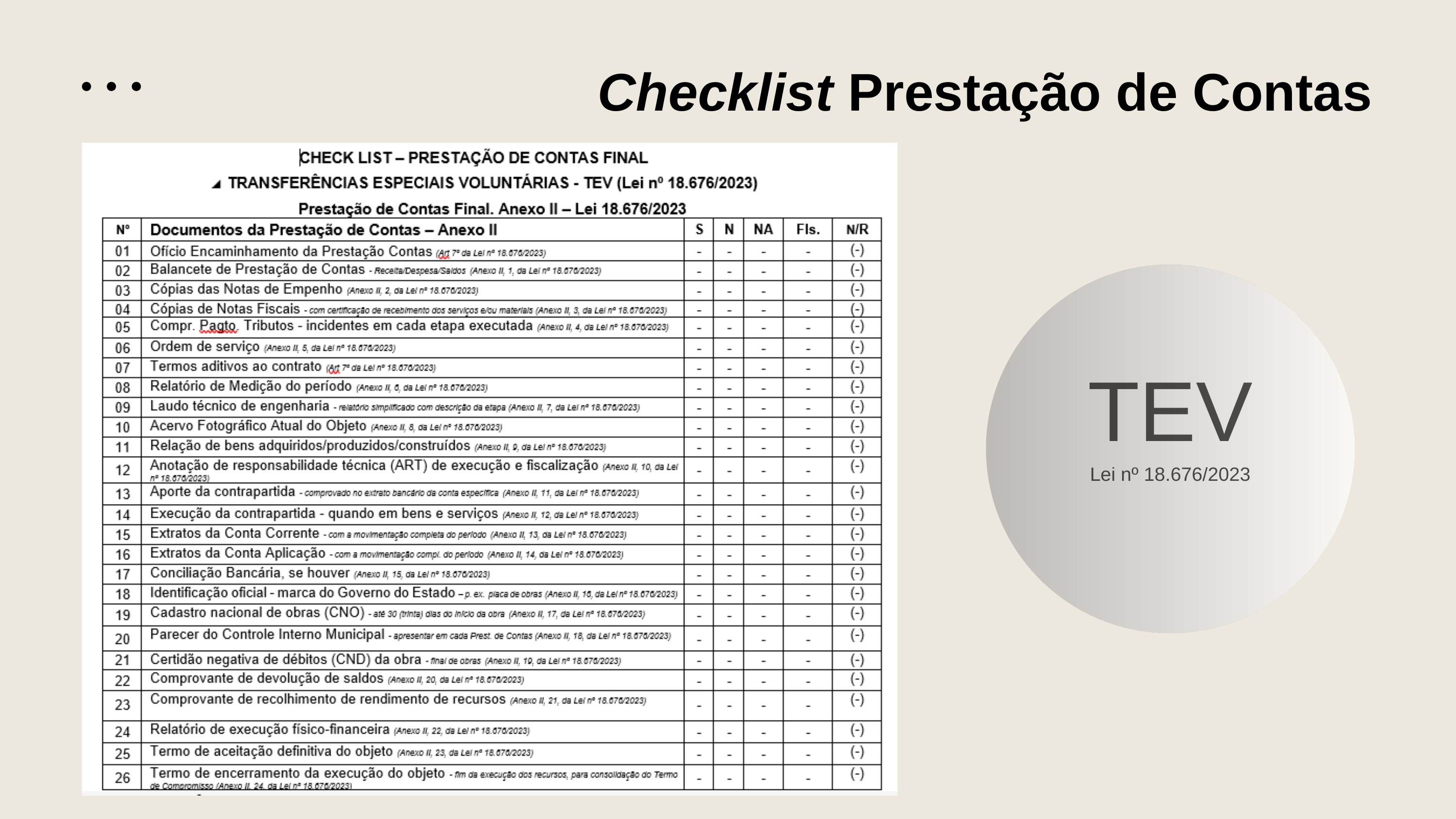

Checklist Prestação de Contas

TEV
Lei nº 18.676/2023